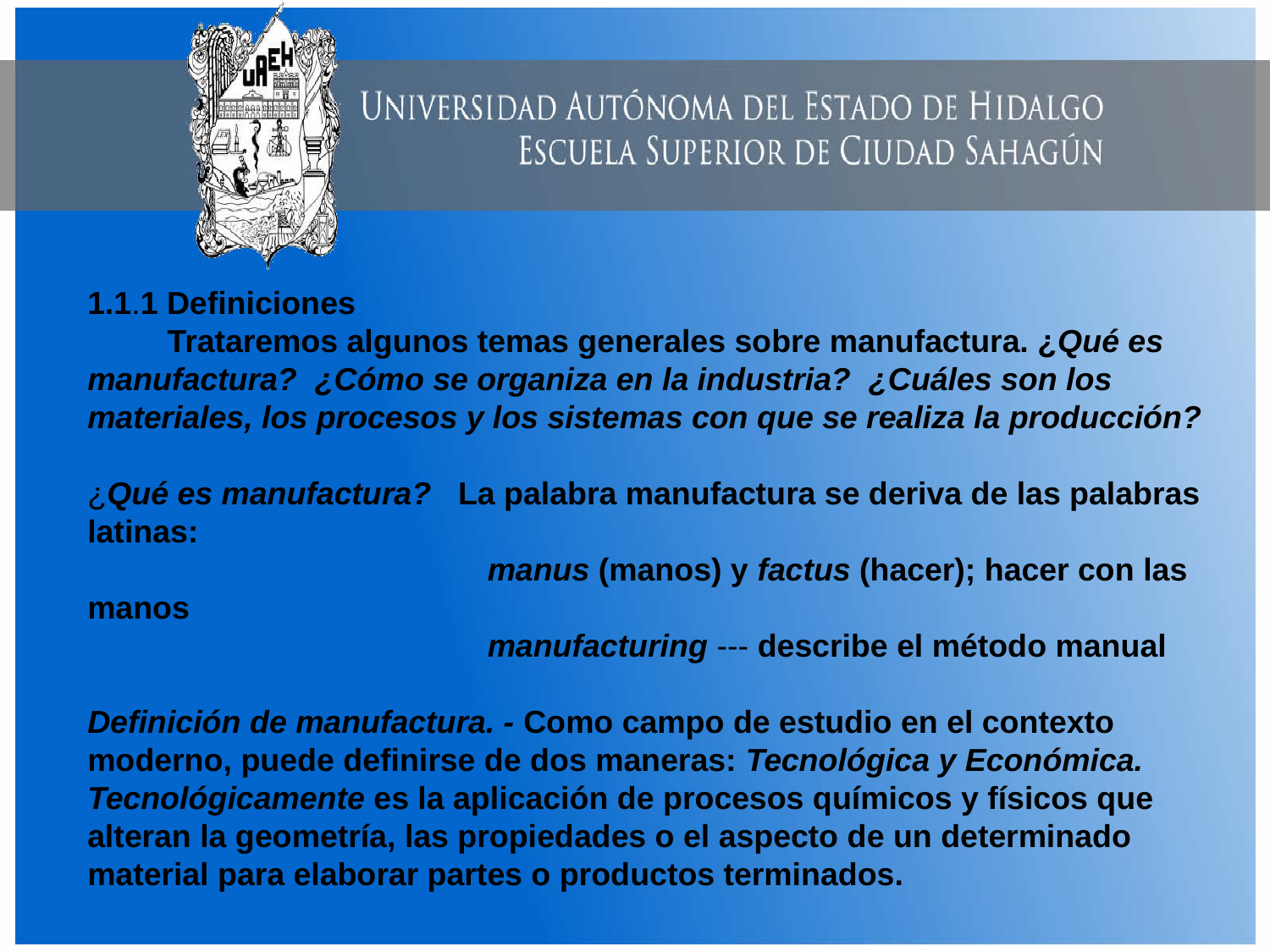

1.1.1 Definiciones
         Trataremos algunos temas generales sobre manufactura. ¿Qué es manufactura?  ¿Cómo se organiza en la industria?  ¿Cuáles son los materiales, los procesos y los sistemas con que se realiza la producción?

¿Qué es manufactura?   La palabra manufactura se deriva de las palabras latinas:
                                             manus (manos) y factus (hacer); hacer con las manos
                                             manufacturing --- describe el método manual

Definición de manufactura. - Como campo de estudio en el contexto moderno, puede definirse de dos maneras: Tecnológica y Económica.
Tecnológicamente es la aplicación de procesos químicos y físicos que alteran la geometría, las propiedades o el aspecto de un determinado material para elaborar partes o productos terminados.